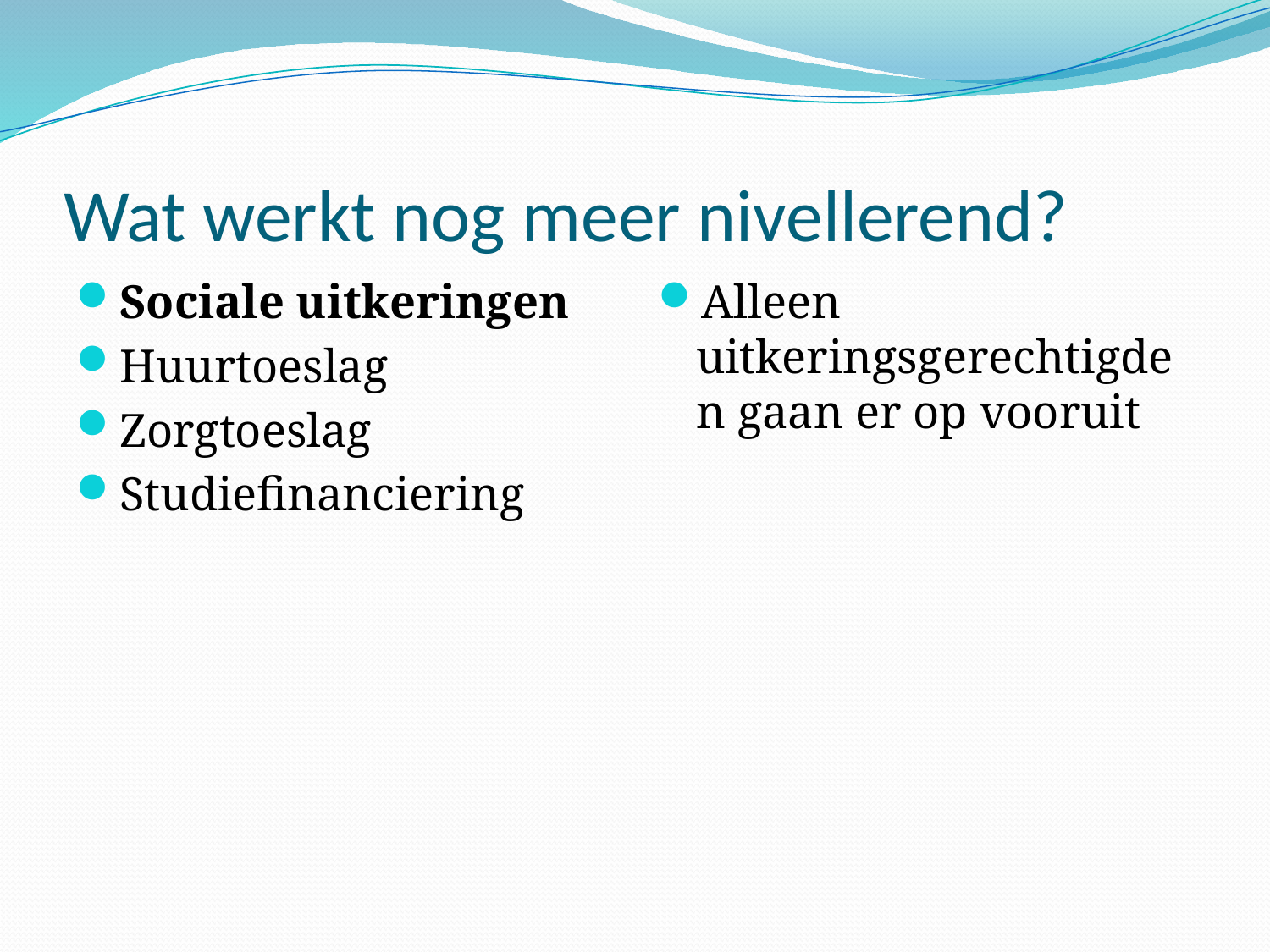

# Wat werkt nog meer nivellerend?
Sociale uitkeringen
Huurtoeslag
Zorgtoeslag
Studiefinanciering

Alleen uitkeringsgerechtigden gaan er op vooruit